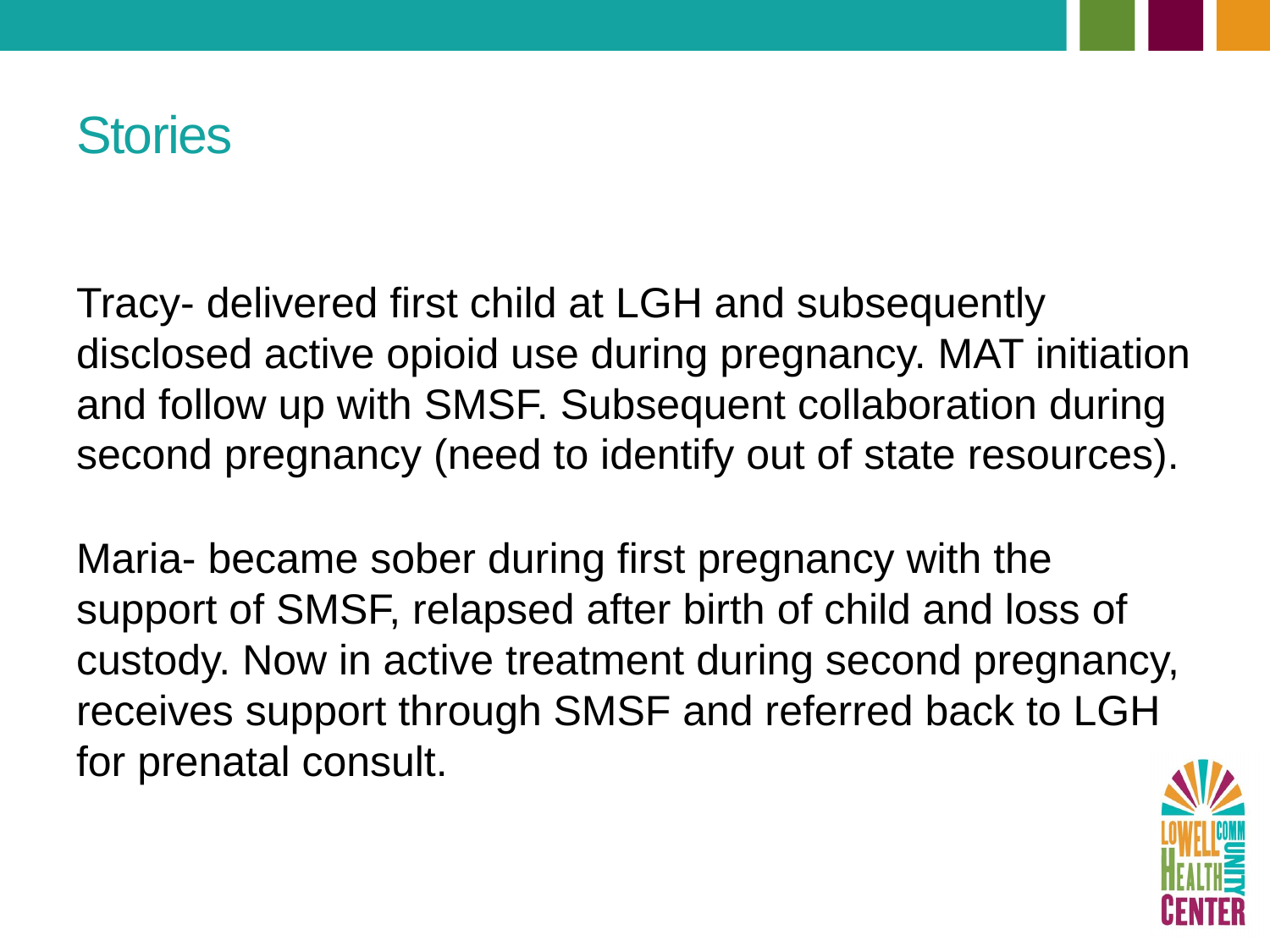

# Stories

Tracy- delivered first child at LGH and subsequently disclosed active opioid use during pregnancy. MAT initiation and follow up with SMSF. Subsequent collaboration during second pregnancy (need to identify out of state resources).

Maria- became sober during first pregnancy with the support of SMSF, relapsed after birth of child and loss of custody. Now in active treatment during second pregnancy, receives support through SMSF and referred back to LGH for prenatal consult.